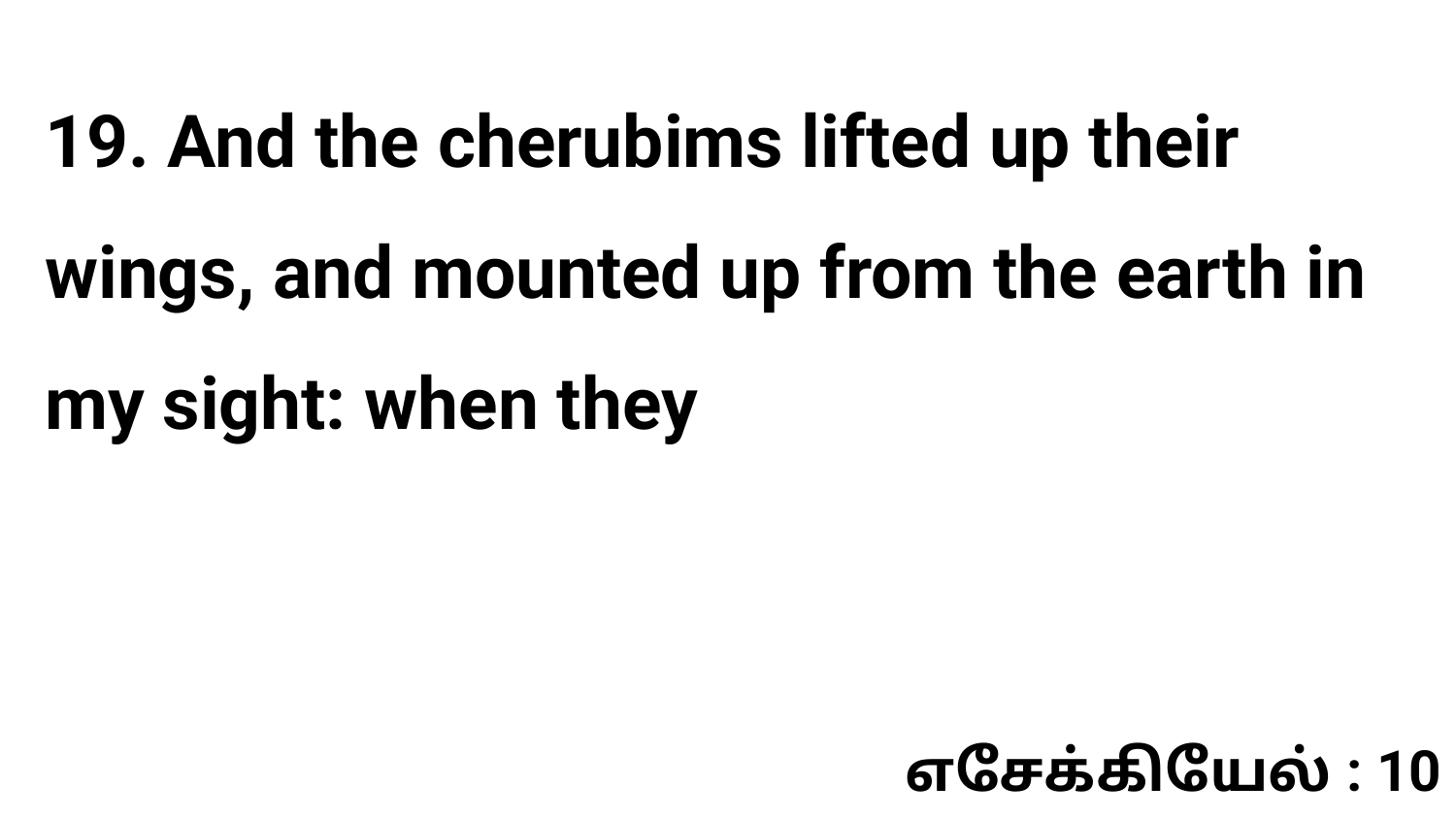

19. And the cherubims lifted up their wings, and mounted up from the earth in my sight: when they
எசேக்கியேல் : 10